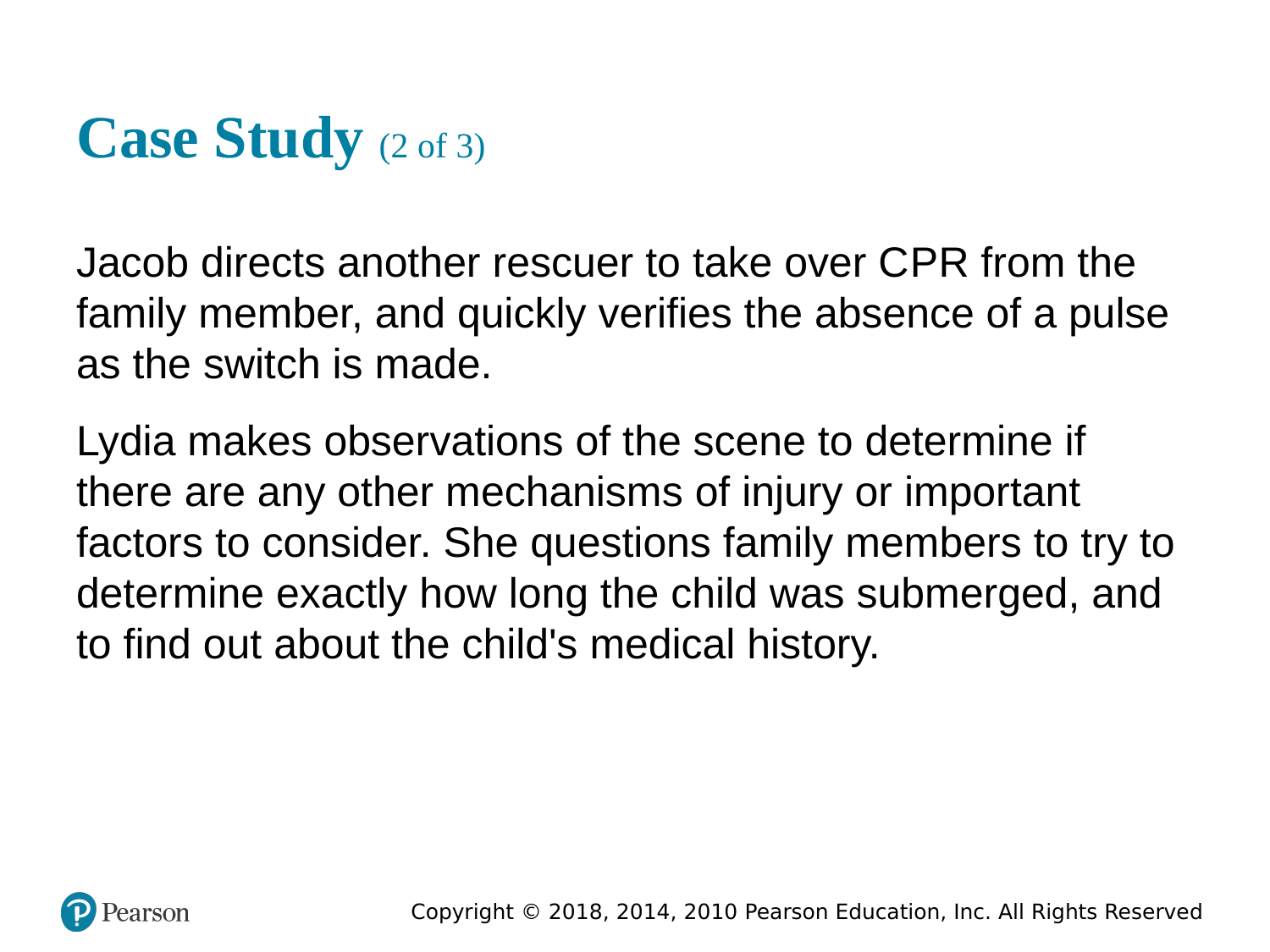

# Case Study (2 of 3)
Jacob directs another rescuer to take over C P R from the family member, and quickly verifies the absence of a pulse as the switch is made.
Lydia makes observations of the scene to determine if there are any other mechanisms of injury or important factors to consider. She questions family members to try to determine exactly how long the child was submerged, and to find out about the child's medical history.